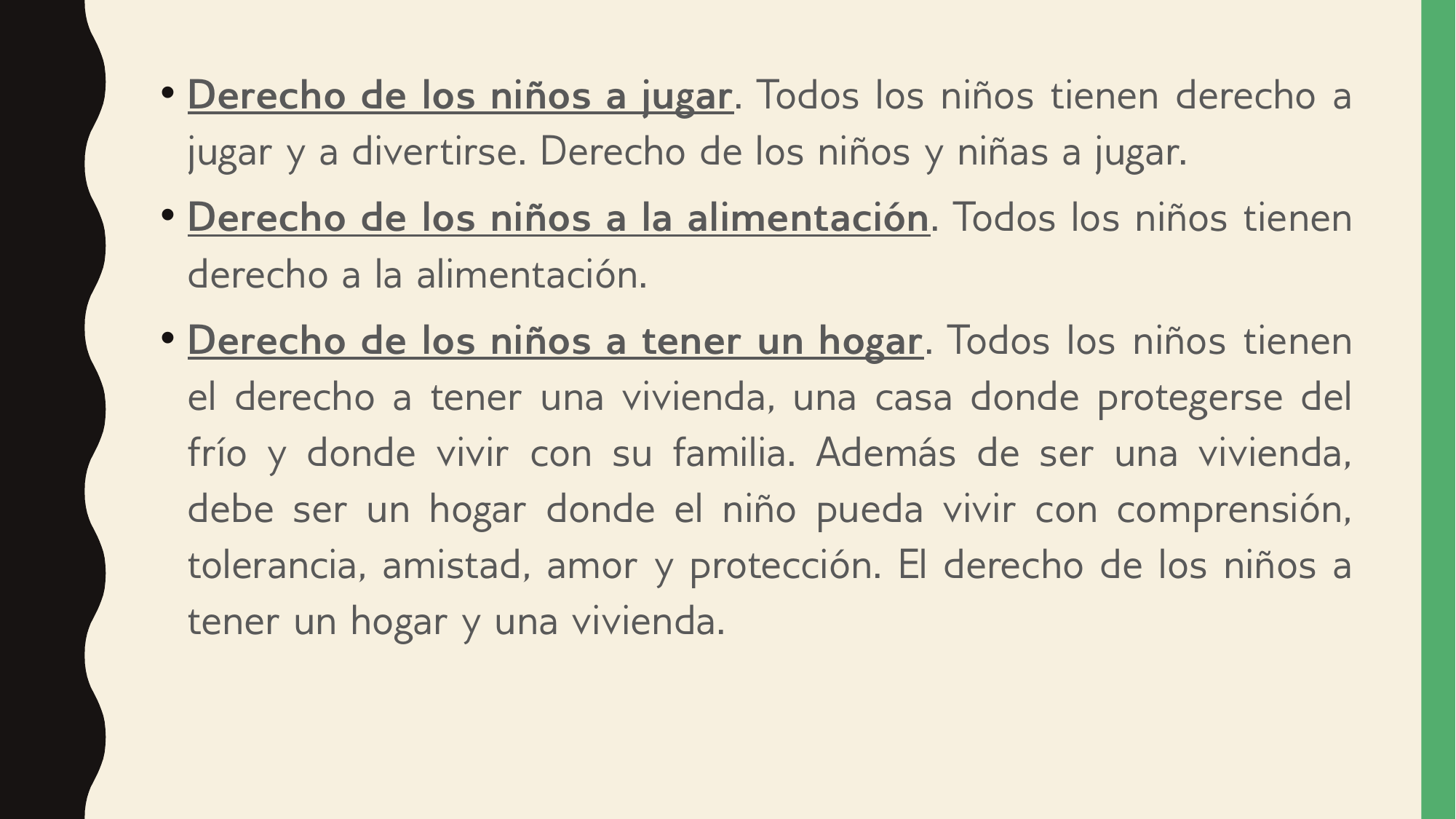

Derecho de los niños a jugar. Todos los niños tienen derecho a jugar y a divertirse. Derecho de los niños y niñas a jugar.
Derecho de los niños a la alimentación. Todos los niños tienen derecho a la alimentación.
Derecho de los niños a tener un hogar. Todos los niños tienen el derecho a tener una vivienda, una casa donde protegerse del frío y donde vivir con su familia. Además de ser una vivienda, debe ser un hogar donde el niño pueda vivir con comprensión, tolerancia, amistad, amor y protección. El derecho de los niños a tener un hogar y una vivienda.